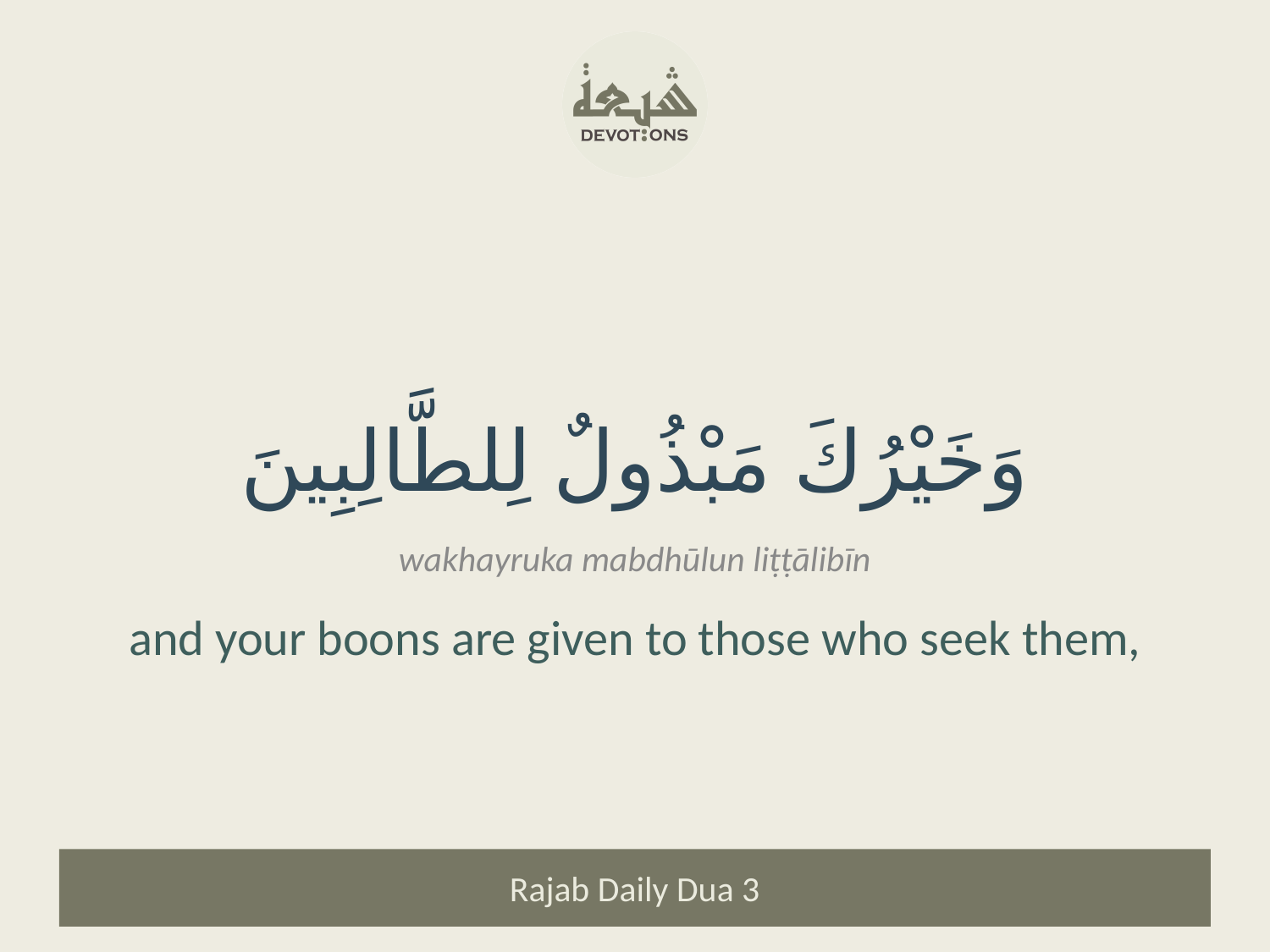

وَخَيْرُكَ مَبْذُولٌ لِلطَّالِبِينَ
wakhayruka mabdhūlun liṭṭālibīn
and your boons are given to those who seek them,
Rajab Daily Dua 3